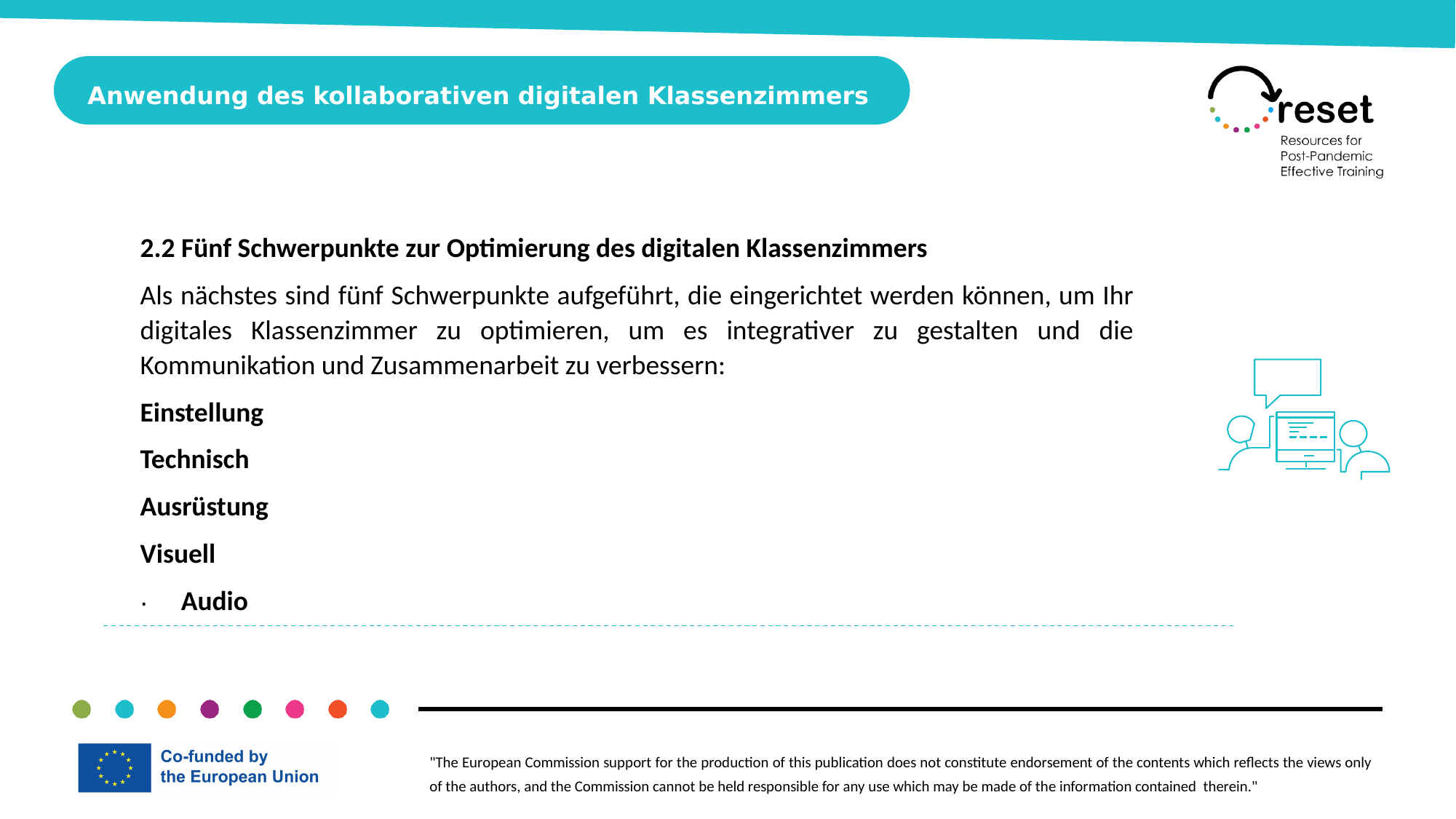

Anwendung des kollaborativen digitalen Klassenzimmers

2.2 Fünf Schwerpunkte zur Optimierung des digitalen Klassenzimmers
Als nächstes sind fünf Schwerpunkte aufgeführt, die eingerichtet werden können, um Ihr digitales Klassenzimmer zu optimieren, um es integrativer zu gestalten und die Kommunikation und Zusammenarbeit zu verbessern:
Einstellung
Technisch
Ausrüstung
Visuell
Audio